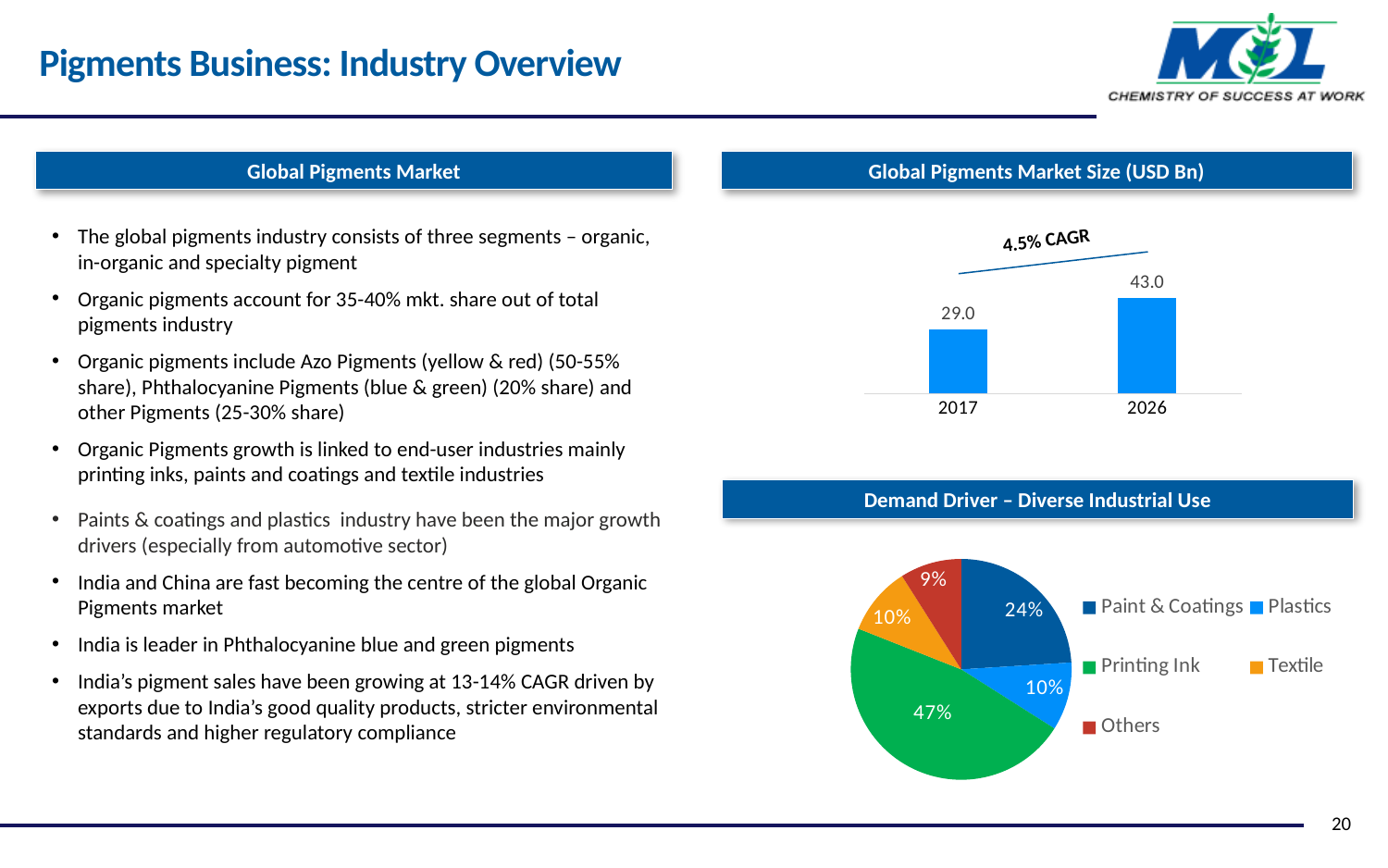

Pigments Business: Industry Overview
Global Pigments Market
Global Pigments Market Size (USD Bn)

### Chart

| Category | Sales |
|---|---|
| 2017 | 29.0 |
| 2026 | 43.0 |
The global pigments industry consists of three segments – organic,
in-organic and specialty pigment
Organic pigments account for 35-40% mkt. share out of total pigments industry
Organic pigments include Azo Pigments (yellow & red) (50-55% share), Phthalocyanine Pigments (blue & green) (20% share) and other Pigments (25-30% share)
Organic Pigments growth is linked to end-user industries mainly printing inks, paints and coatings and textile industries
4.5% CAGR
Demand Driver – Diverse Industrial Use
Paints & coatings and plastics  industry have been the major growth drivers (especially from automotive sector)
India and China are fast becoming the centre of the global Organic Pigments market
India is leader in Phthalocyanine blue and green pigments
India’s pigment sales have been growing at 13-14% CAGR driven by exports due to India’s good quality products, stricter environmental standards and higher regulatory compliance

### Chart

| Category | Sales |
|---|---|
| Paint & Coatings | 0.24000000000000005 |
| Plastics | 0.1 |
| Printing Ink | 0.4700000000000001 |
| Textile | 0.1 |
| Others | 0.09000000000000002 |
20